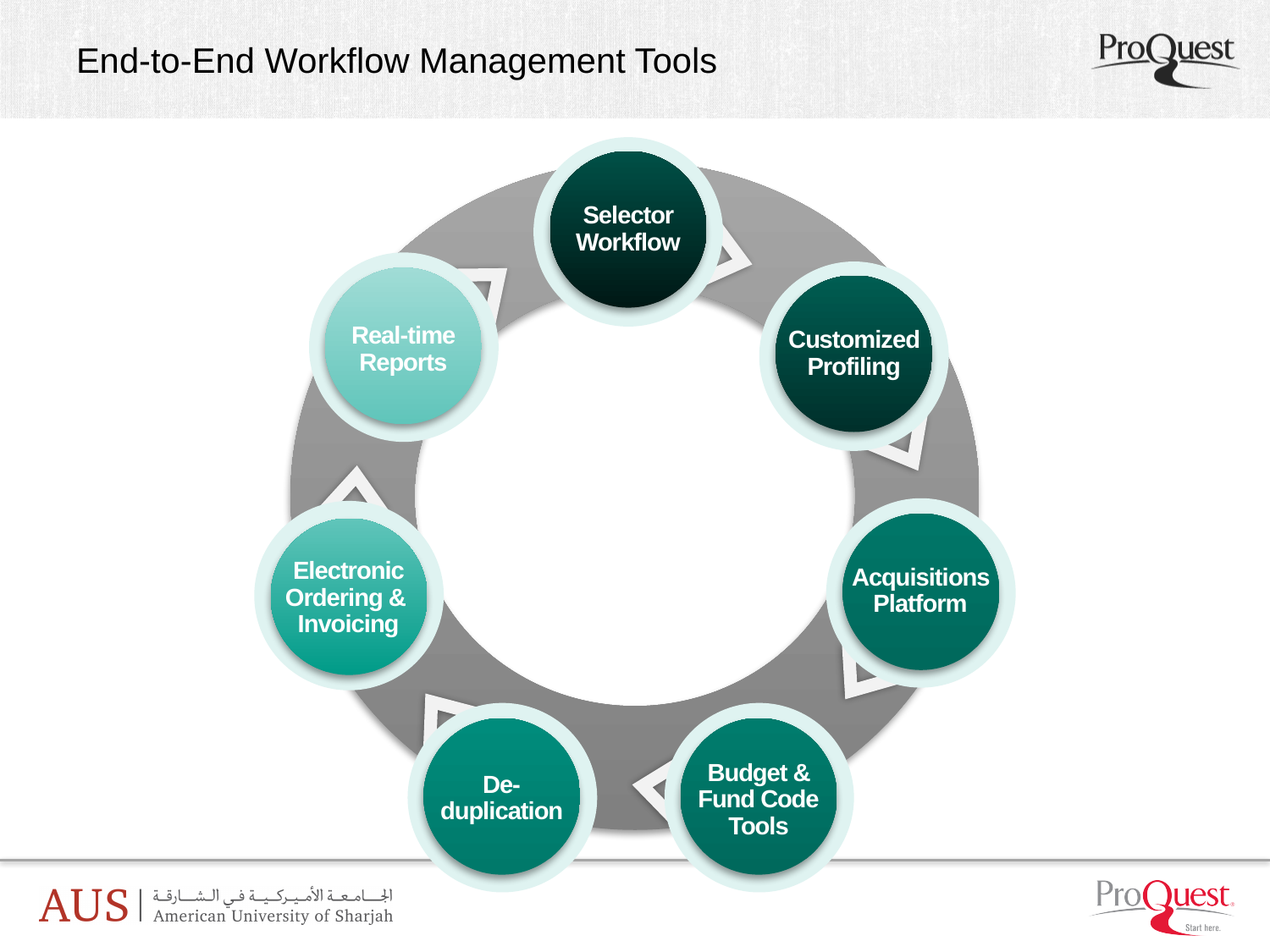

# End-to-End Workflow Management Tools

Selector Workflow

Real-time Reports
Customized Profiling

Electronic Ordering &  Invoicing
Acquisitions Platform

Budget & Fund Code
Tools
De-
duplication